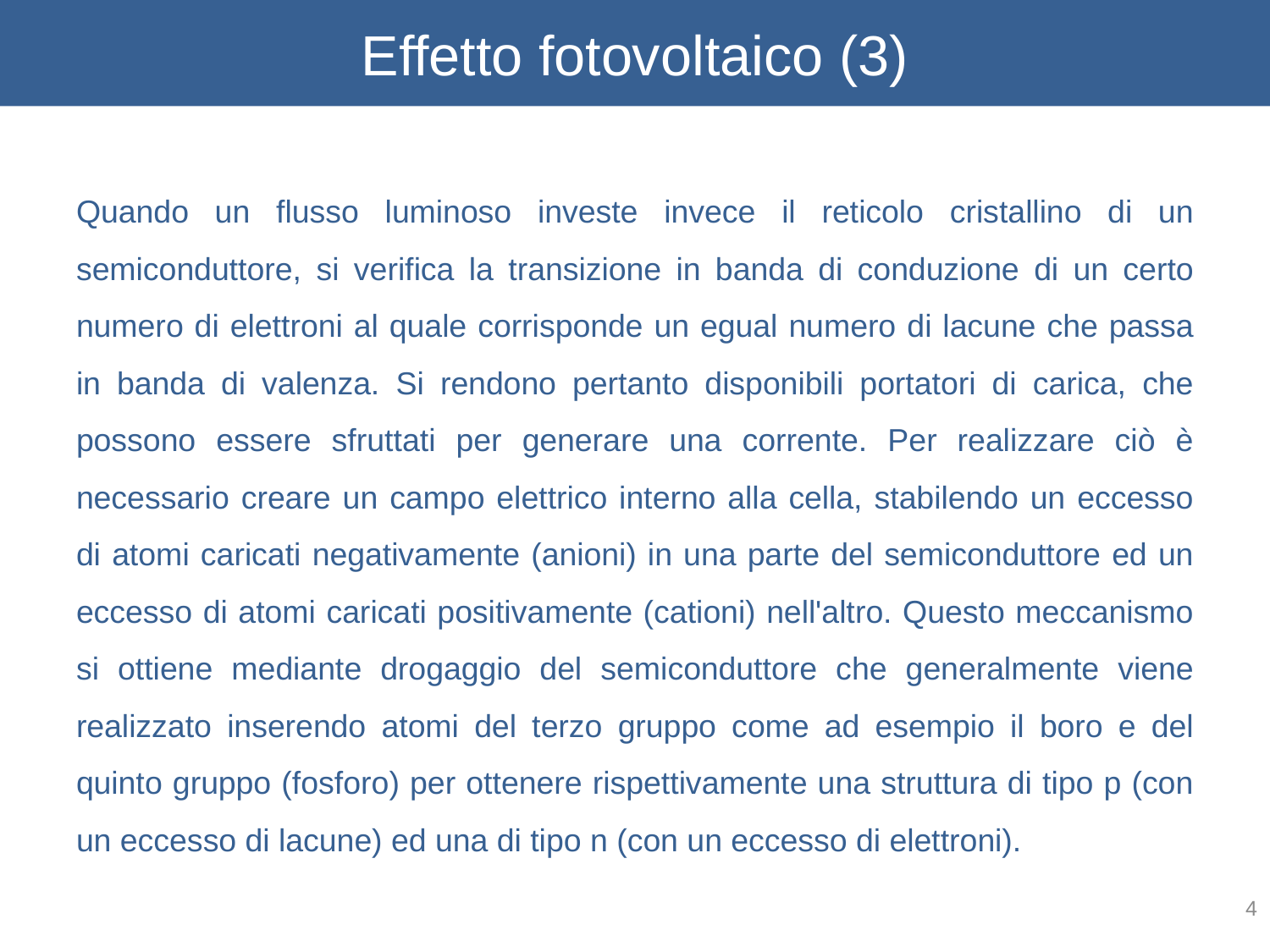

# Effetto fotovoltaico (3)
Quando un flusso luminoso investe invece il reticolo cristallino di un semiconduttore, si verifica la transizione in banda di conduzione di un certo numero di elettroni al quale corrisponde un egual numero di lacune che passa in banda di valenza. Si rendono pertanto disponibili portatori di carica, che possono essere sfruttati per generare una corrente. Per realizzare ciò è necessario creare un campo elettrico interno alla cella, stabilendo un eccesso di atomi caricati negativamente (anioni) in una parte del semiconduttore ed un eccesso di atomi caricati positivamente (cationi) nell'altro. Questo meccanismo si ottiene mediante drogaggio del semiconduttore che generalmente viene realizzato inserendo atomi del terzo gruppo come ad esempio il boro e del quinto gruppo (fosforo) per ottenere rispettivamente una struttura di tipo p (con un eccesso di lacune) ed una di tipo n (con un eccesso di elettroni).

4